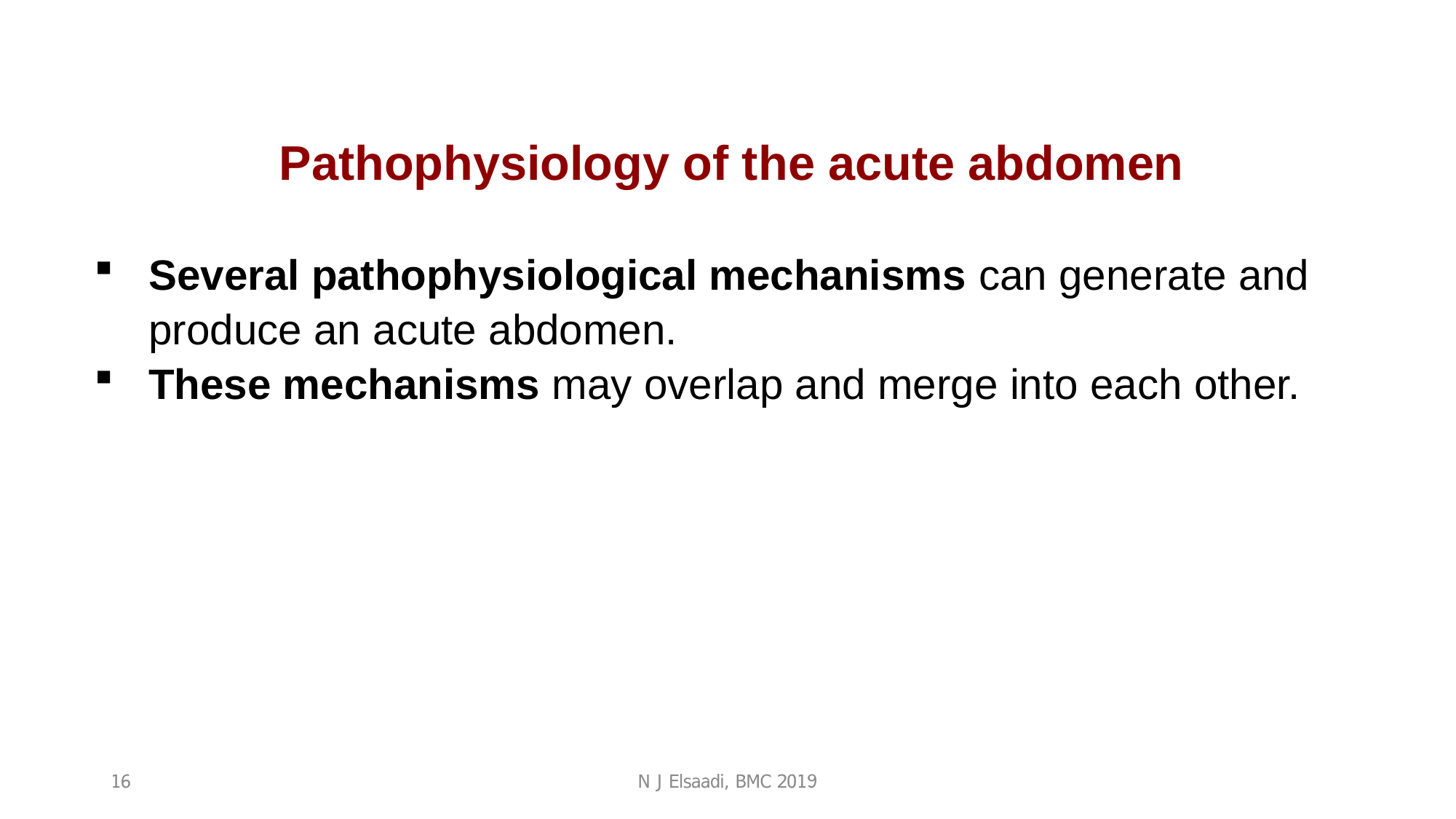

Pathophysiology of the acute abdomen

Several pathophysiological mechanisms can generate and produce an acute abdomen.
These mechanisms may overlap and merge into each other.
16
N J Elsaadi, BMC 2019